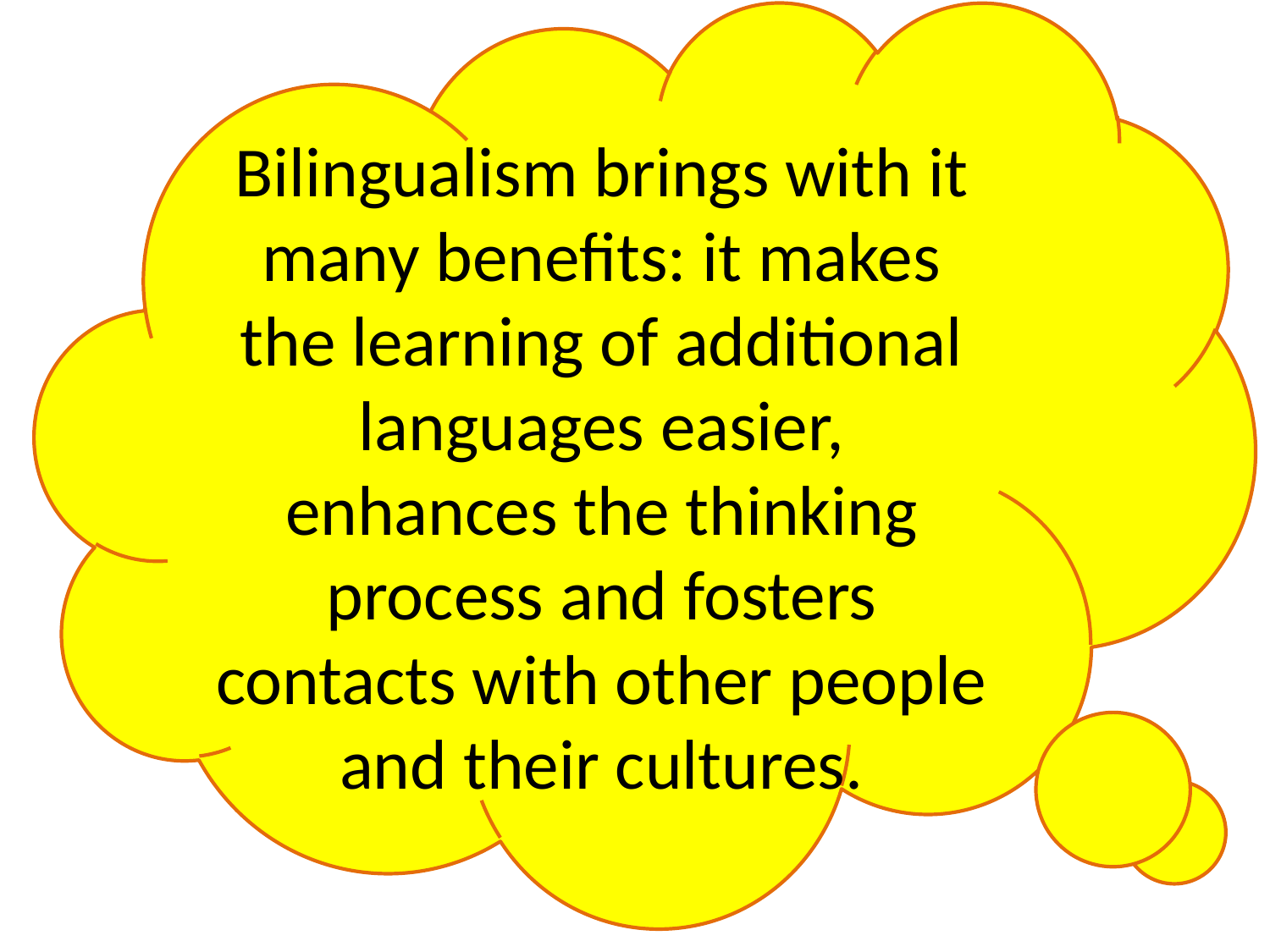

Bilingualism brings with it many benefits: it makes the learning of additional languages easier, enhances the thinking process and fosters contacts with other people and their cultures.